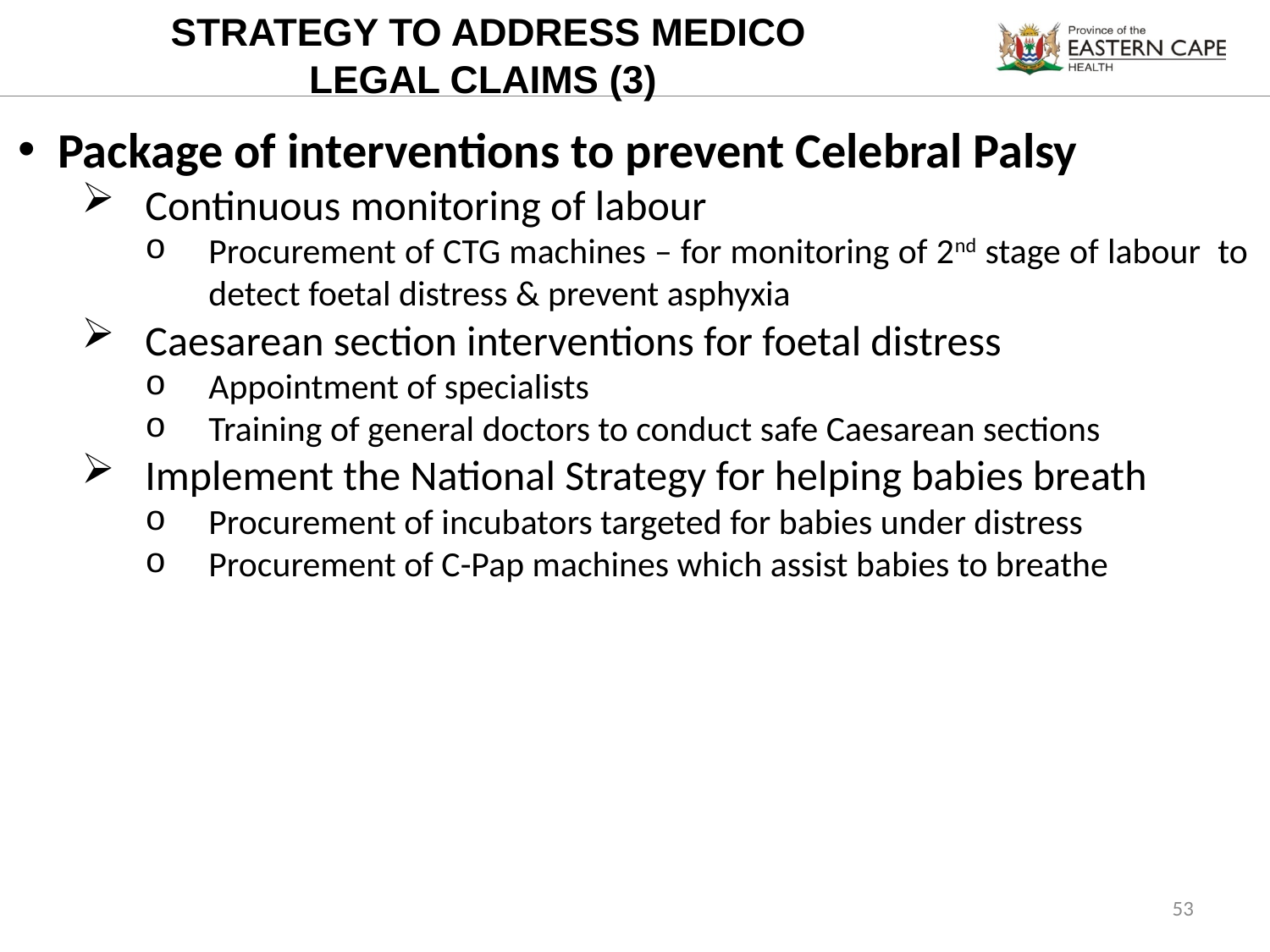

STRATEGY TO ADDRESS MEDICO
LEGAL CLAIMS (3)
Package of interventions to prevent Celebral Palsy
Continuous monitoring of labour
Procurement of CTG machines – for monitoring of 2nd stage of labour  to detect foetal distress & prevent asphyxia
Caesarean section interventions for foetal distress
Appointment of specialists
Training of general doctors to conduct safe Caesarean sections
Implement the National Strategy for helping babies breath
Procurement of incubators targeted for babies under distress
Procurement of C-Pap machines which assist babies to breathe

53